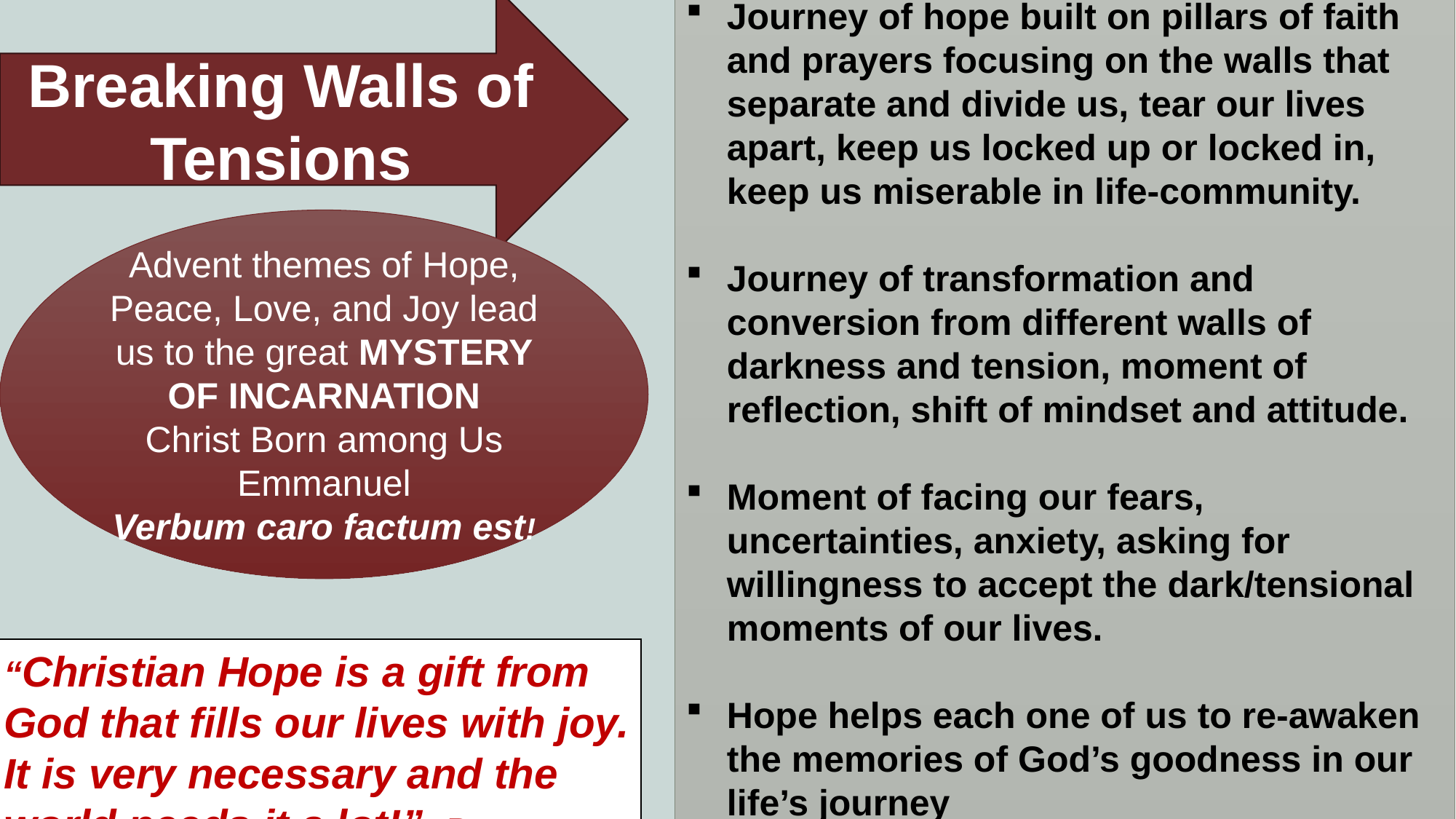

Breaking Walls of Tensions
Journey of hope built on pillars of faith and prayers focusing on the walls that separate and divide us, tear our lives apart, keep us locked up or locked in, keep us miserable in life-community.

Journey of transformation and conversion from different walls of darkness and tension, moment of reflection, shift of mindset and attitude.

Moment of facing our fears, uncertainties, anxiety, asking for willingness to accept the dark/tensional moments of our lives.

Hope helps each one of us to re-awaken the memories of God’s goodness in our life’s journey

It is time to cultivate Hope in our lives, communities, church, society and it’s a global necessity!!!!!

Advent themes of Hope, Peace, Love, and Joy lead us to the great MYSTERY OF INCARNATION
Christ Born among Us
Emmanuel
Verbum caro factum est!
“Christian Hope is a gift from God that fills our lives with joy. It is very necessary and the world needs it a lot!”  Pope Francis

4